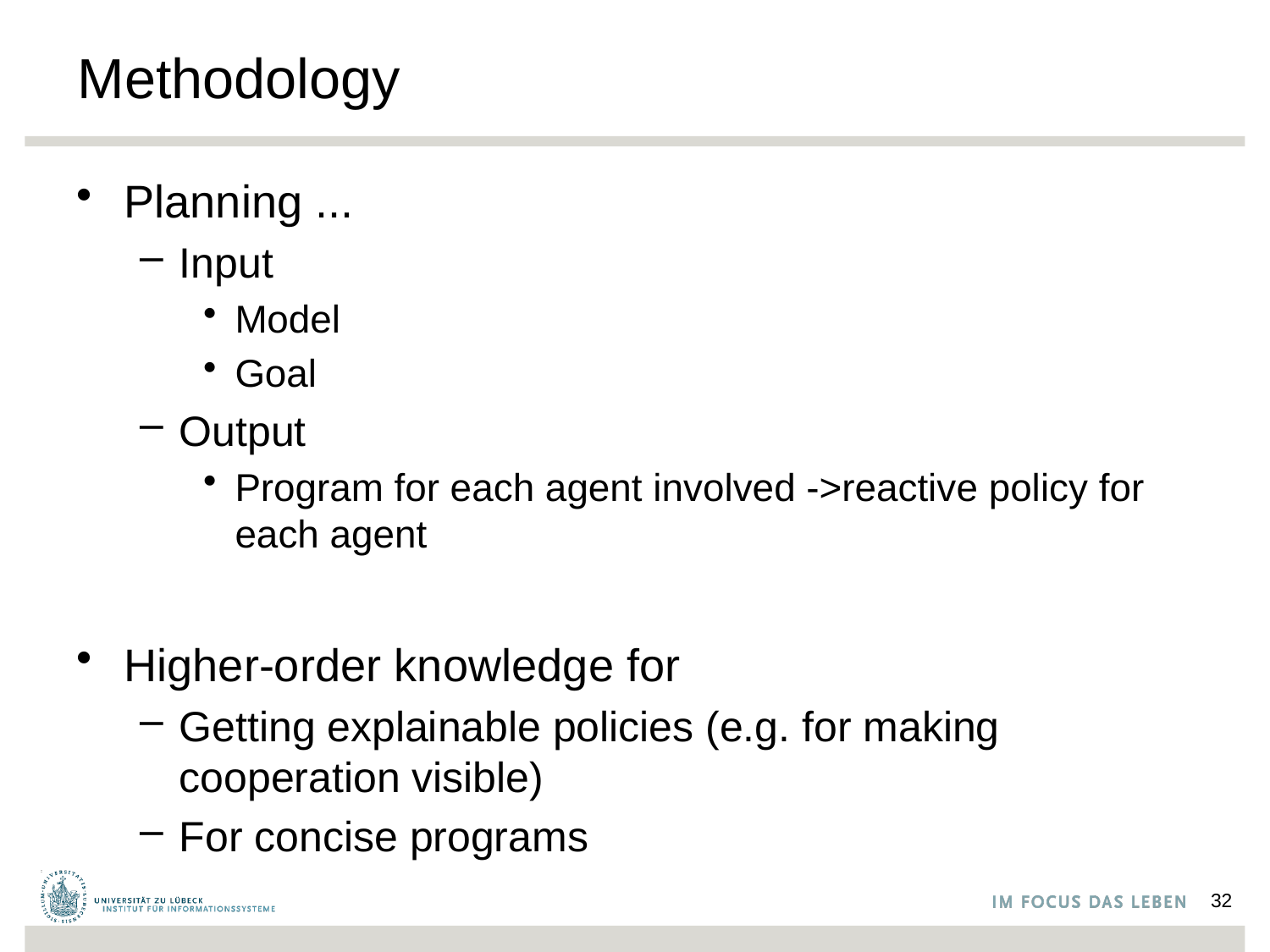

# Methodology
Planning ...
Input
Model
Goal
Output
Program for each agent involved ->reactive policy for each agent

Higher-order knowledge for
Getting explainable policies (e.g. for making cooperation visible)
For concise programs
32